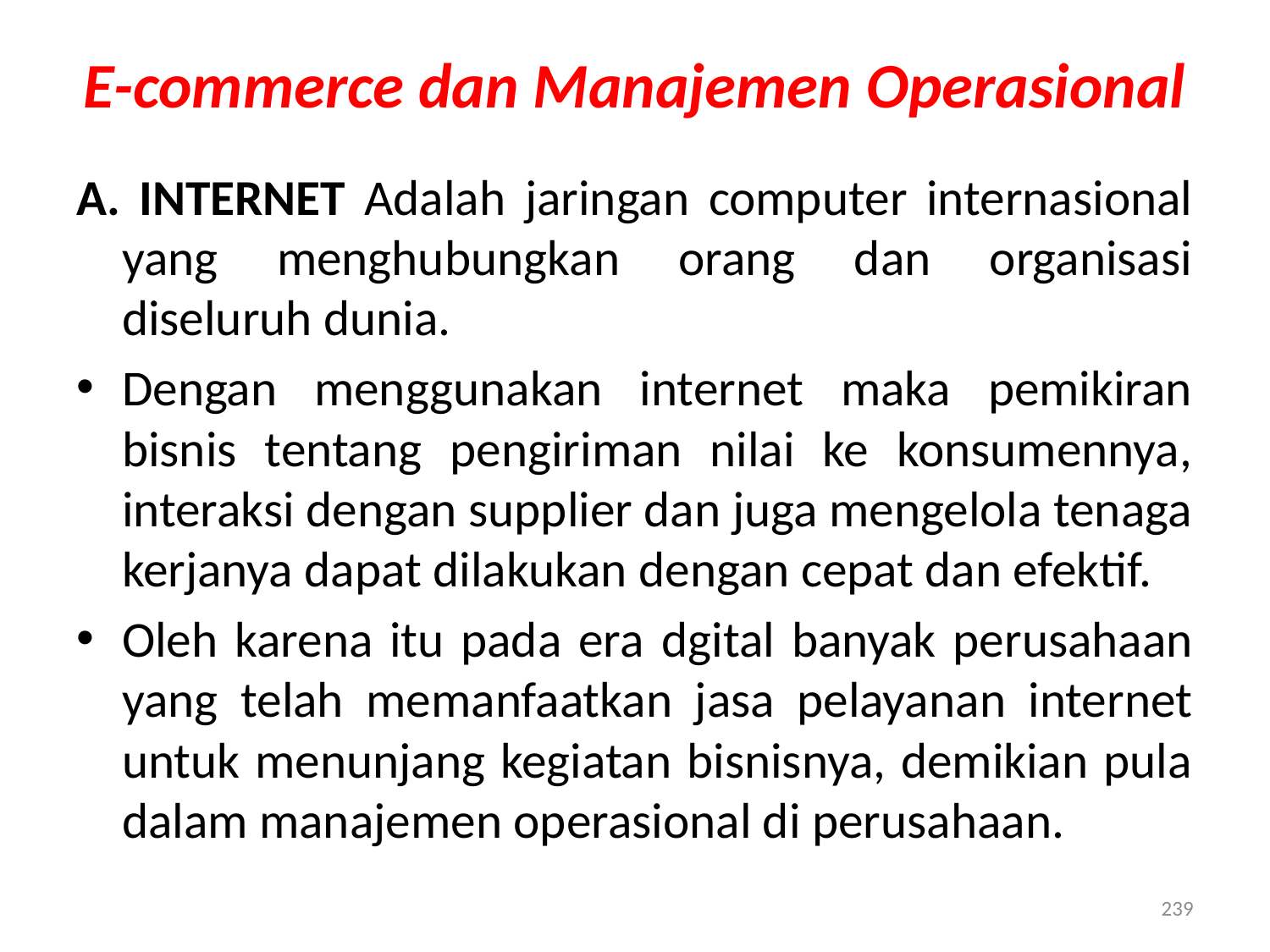

# E-commerce dan Manajemen Operasional
A. INTERNET Adalah jaringan computer internasional yang menghubungkan orang dan organisasi diseluruh dunia.
Dengan menggunakan internet maka pemikiran bisnis tentang pengiriman nilai ke konsumennya, interaksi dengan supplier dan juga mengelola tenaga kerjanya dapat dilakukan dengan cepat dan efektif.
Oleh karena itu pada era dgital banyak perusahaan yang telah memanfaatkan jasa pelayanan internet untuk menunjang kegiatan bisnisnya, demikian pula dalam manajemen operasional di perusahaan.

239